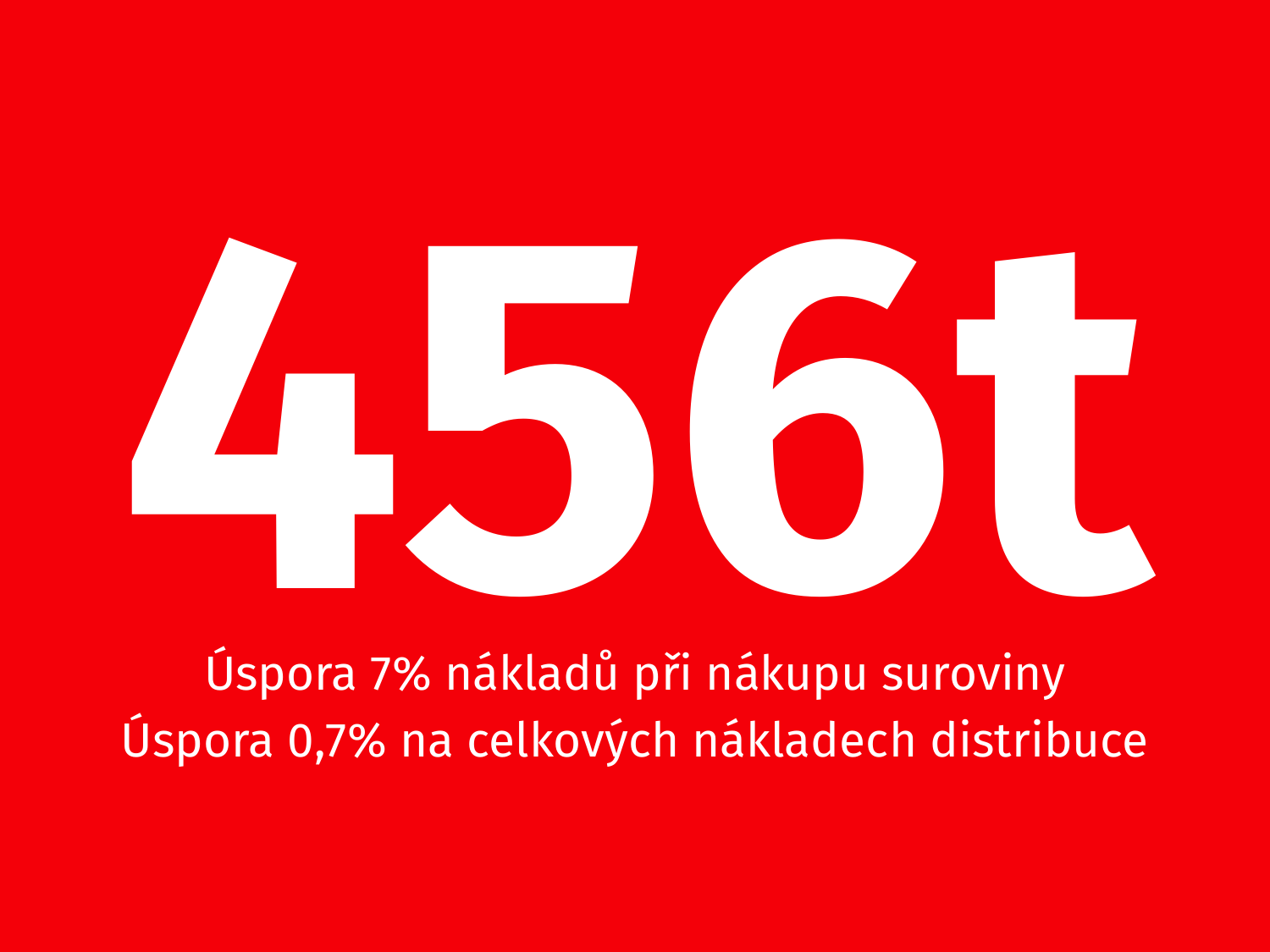

# 456t
Úspora 7% nákladů při nákupu suroviny
Úspora 0,7% na celkových nákladech distribuce